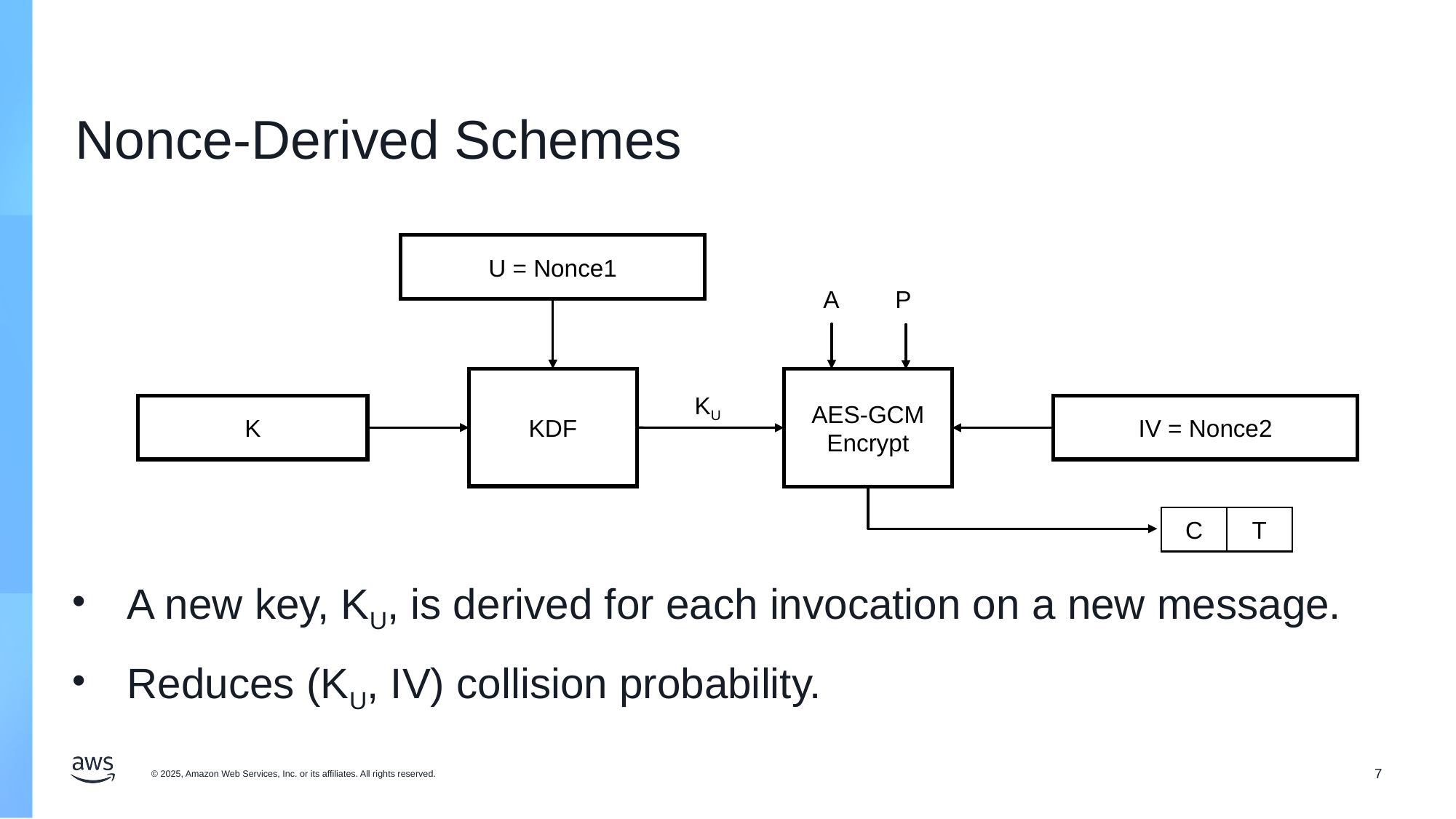

# Nonce-Derived Schemes
U = Nonce1
P
A
KDF
AES-GCM
Encrypt
KU
K
IV = Nonce2
C
T
A new key, KU, is derived for each invocation on a new message.
Reduces (KU, IV) collision probability.
7